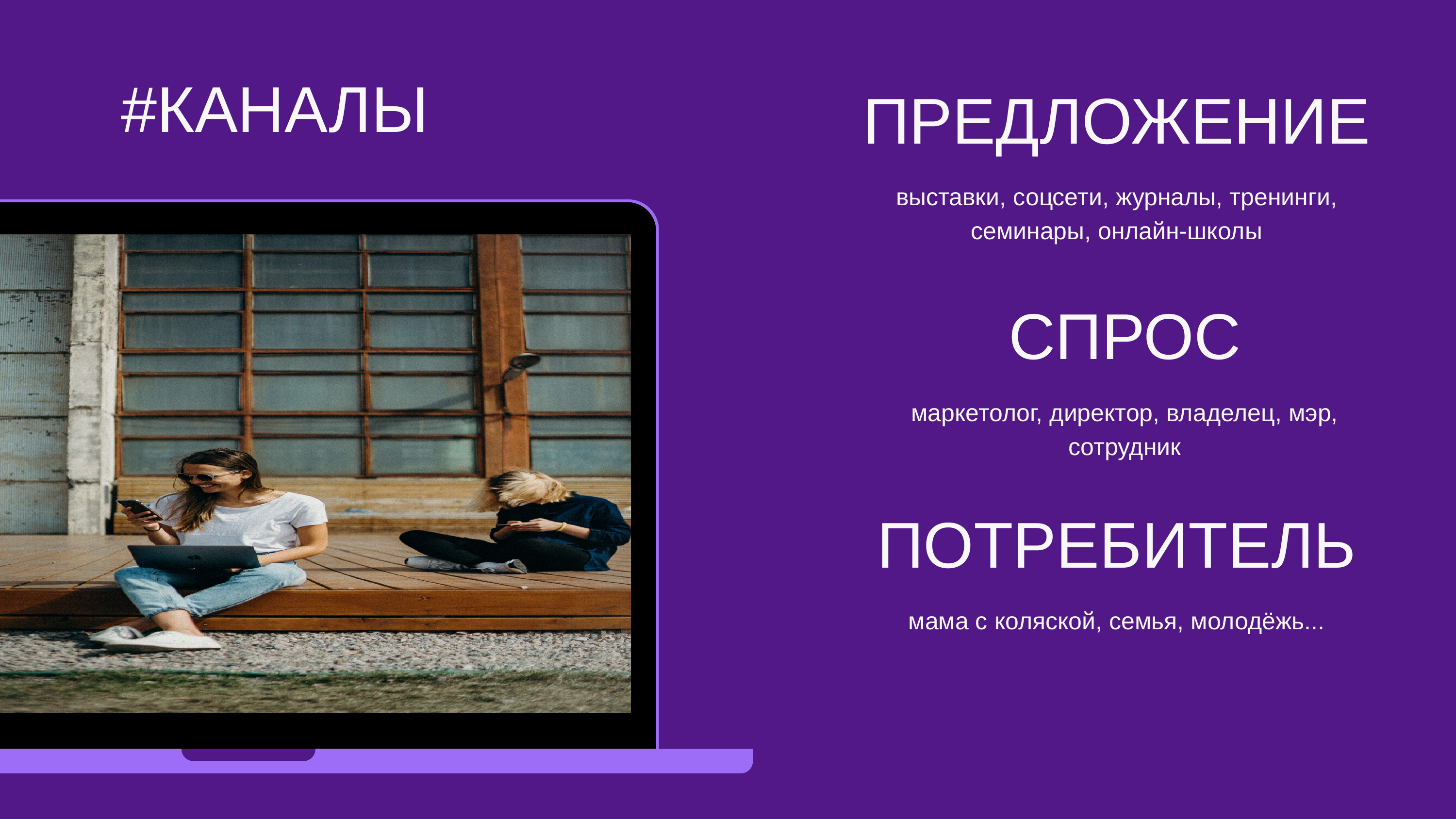

#КАНАЛЫ
ПРЕДЛОЖЕНИЕ
выставки, соцсети, журналы, тренинги, семинары, онлайн-школы

СПРОС
маркетолог, директор, владелец, мэр, сотрудник
ПОТРЕБИТЕЛЬ
мама с коляской, семья, молодёжь...